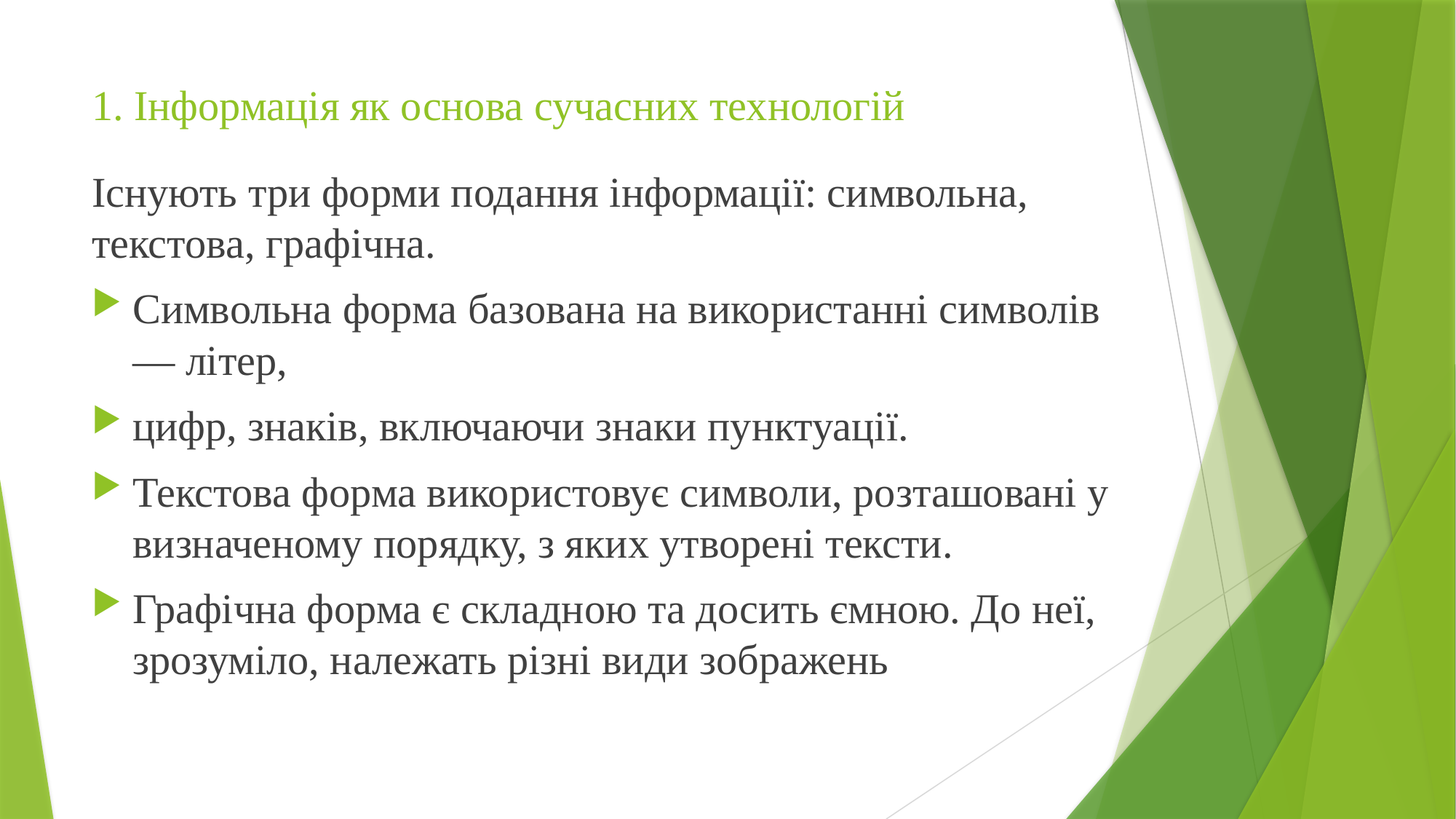

# 1. Інформація як основа сучасних технологій
Існують три форми подання інформації: символьна, текстова, графічна.
Символьна форма базована на використанні символів — літер,
цифр, знаків, включаючи знаки пунктуації.
Текстова форма використовує символи, розташовані у визначеному порядку, з яких утворені тексти.
Графічна форма є складною та досить ємною. До неї, зрозуміло, належать різні види зображень